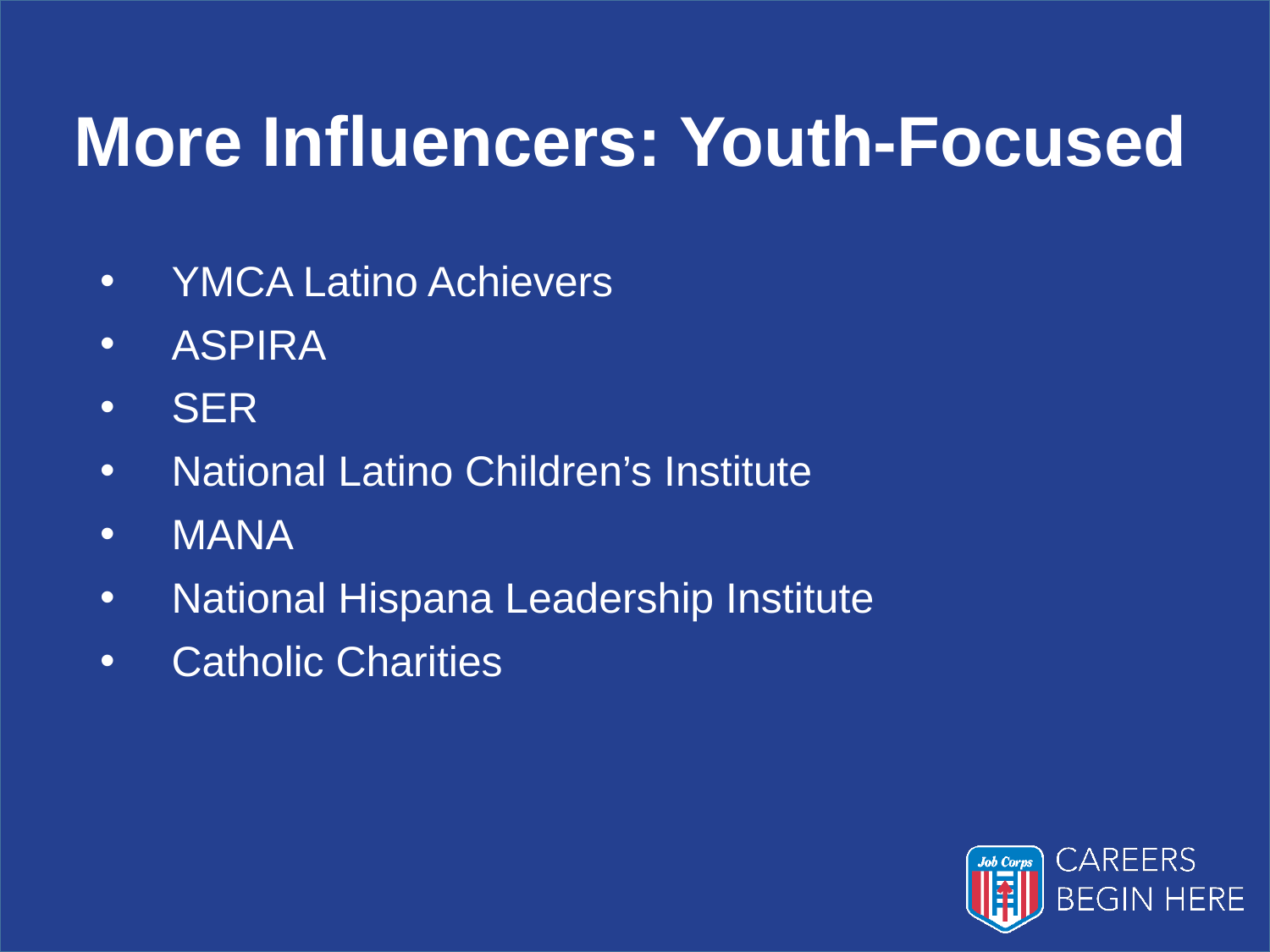

# More Influencers: Youth-Focused
YMCA Latino Achievers
ASPIRA
SER
National Latino Children’s Institute
MANA
National Hispana Leadership Institute
Catholic Charities